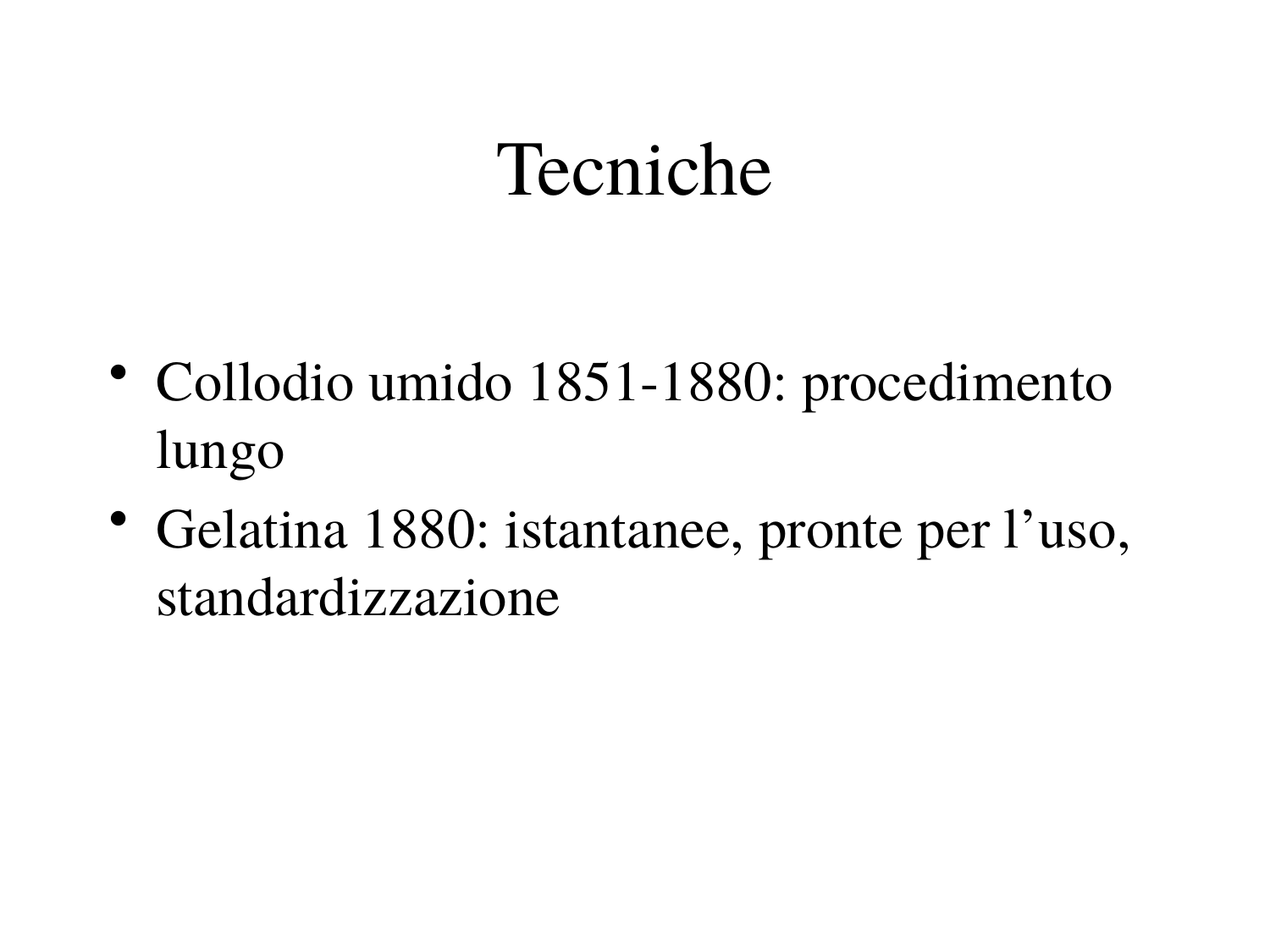

# Tecniche
Collodio umido 1851-1880: procedimento lungo
Gelatina 1880: istantanee, pronte per l’uso, standardizzazione